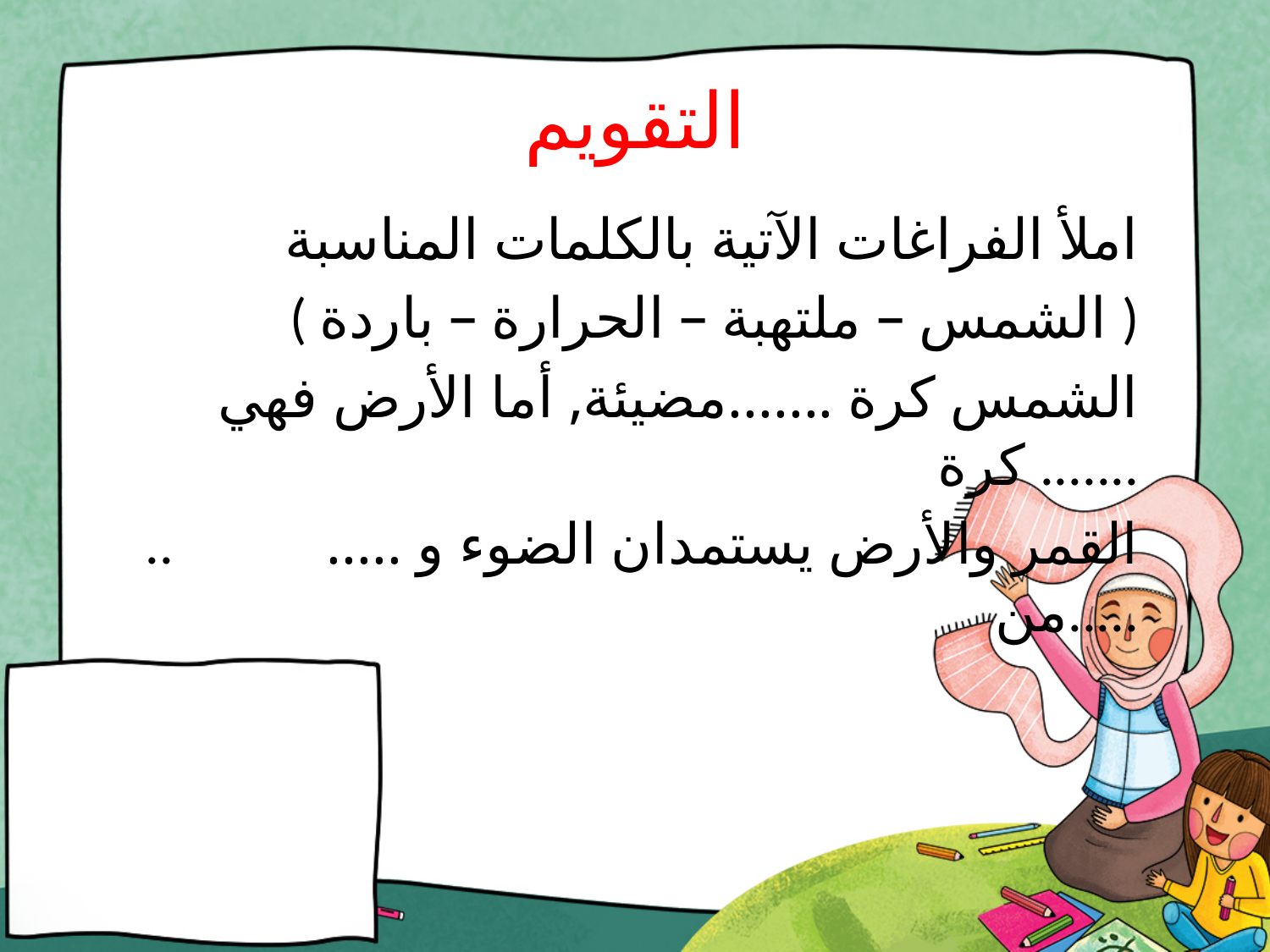

# التقويم
املأ الفراغات الآتية بالكلمات المناسبة
            ( الشمس – ملتهبة – الحرارة – باردة )
     الشمس كرة .......مضيئة, أما الأرض فهي كرة .......
..            القمر والأرض يستمدان الضوء و ..... من.....